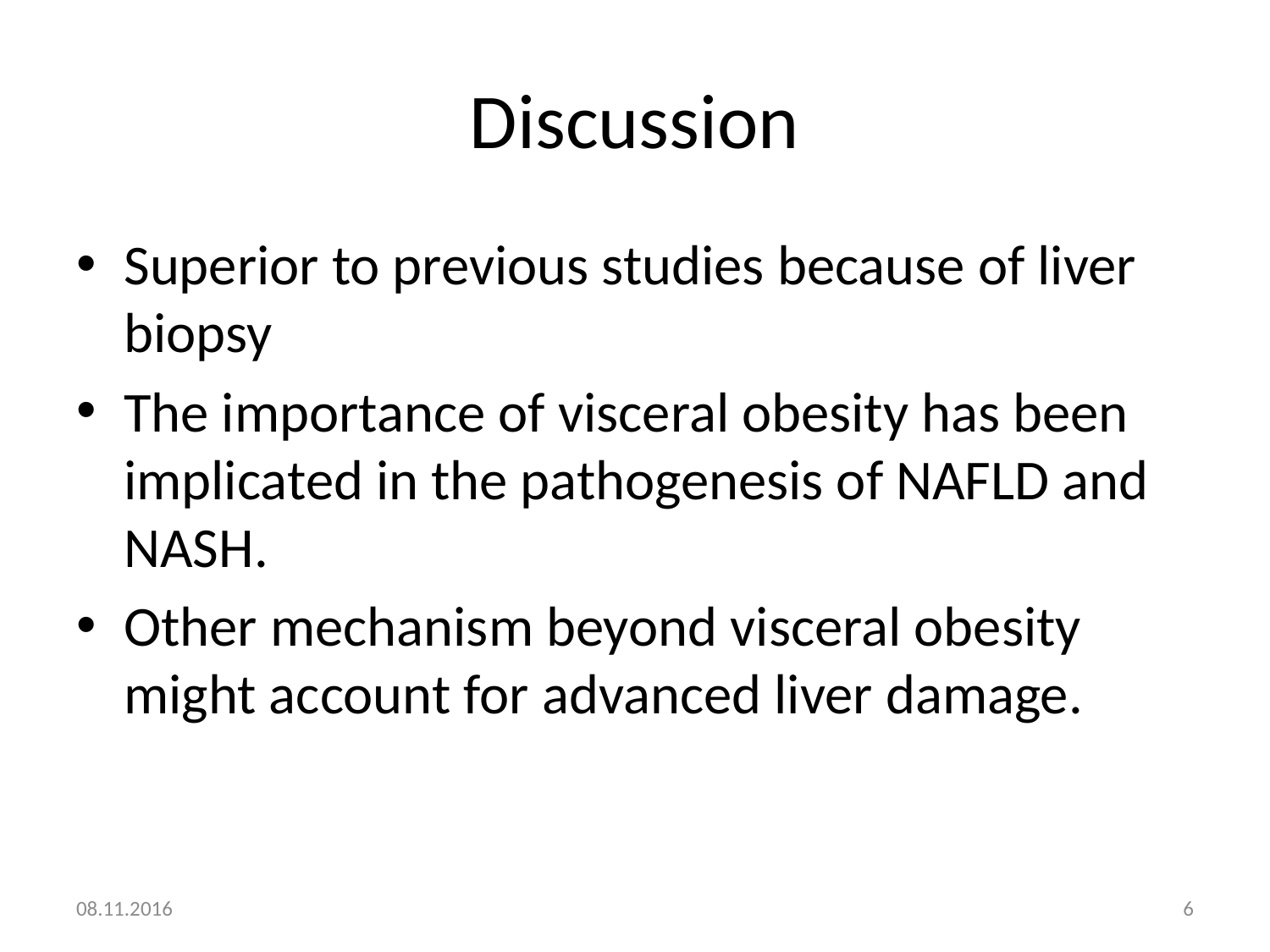

# Discussion
Superior to previous studies because of liver biopsy
The importance of visceral obesity has been implicated in the pathogenesis of NAFLD and NASH.
Other mechanism beyond visceral obesity might account for advanced liver damage.

08.11.2016

6